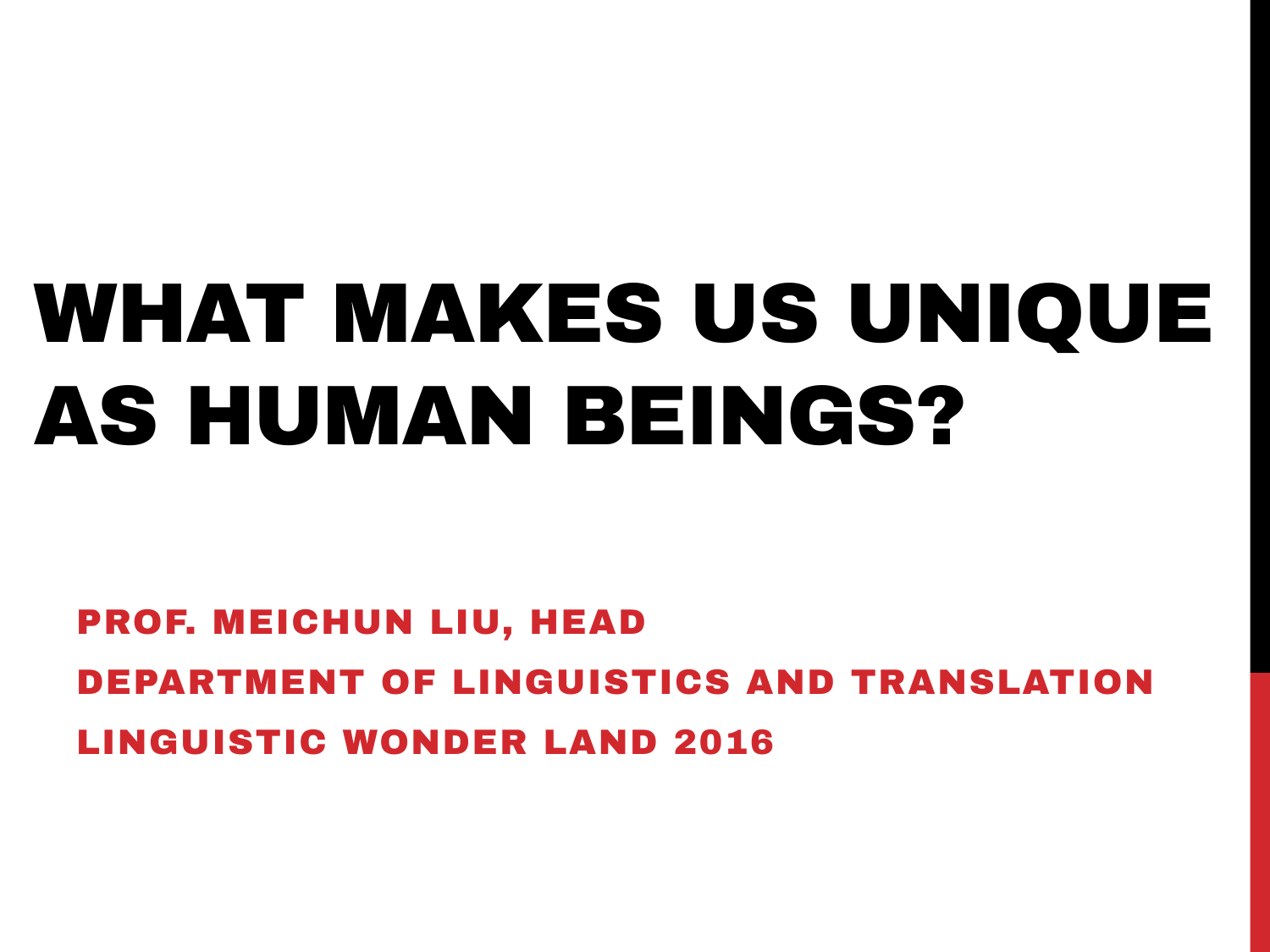

# What makes us unique as human beings?
Prof. Meichun Liu, Head
Department of Linguistics and Translation
Linguistic Wonder Land 2016